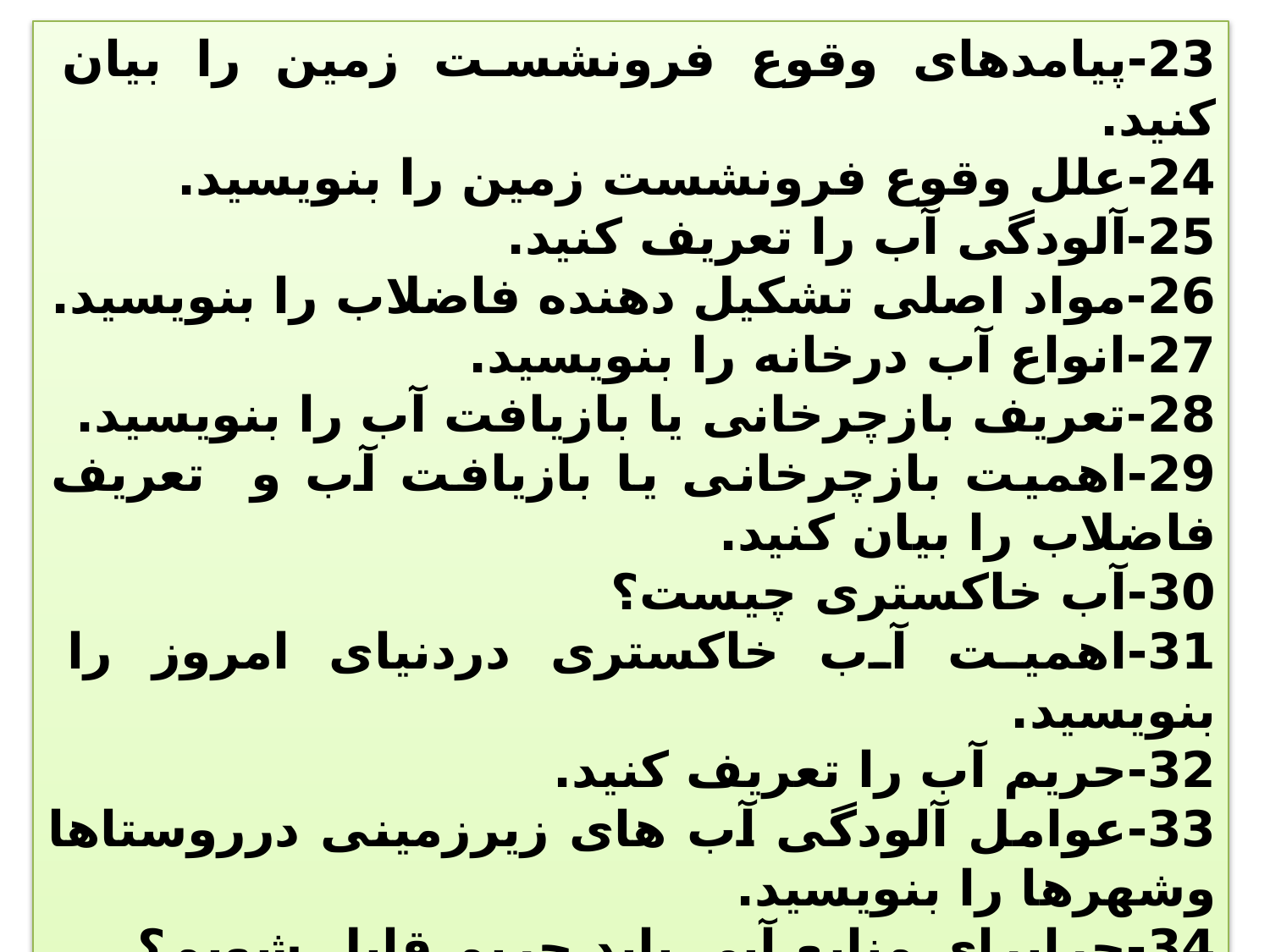

23-پیامدهای وقوع فرونشست زمین را بیان کنید.
24-علل وقوع فرونشست زمین را بنویسید.
25-آلودگی آب را تعریف کنید.
26-مواد اصلی تشکیل دهنده فاضلاب را بنویسید.
27-انواع آب درخانه را بنویسید.
28-تعریف بازچرخانی یا بازیافت آب را بنویسید.
29-اهمیت بازچرخانی یا بازیافت آب و  تعریف فاضلاب را بیان کنید.
30-آب خاکستری چیست؟
31-اهمیت آب خاکستری دردنیای امروز را بنویسید.
32-حریم آب را تعریف کنید.
33-عوامل آلودگی آب های زیرزمینی درروستاها وشهرها را بنویسید.
34-چرابرای منابع آبی باید حریم قایل شویم؟